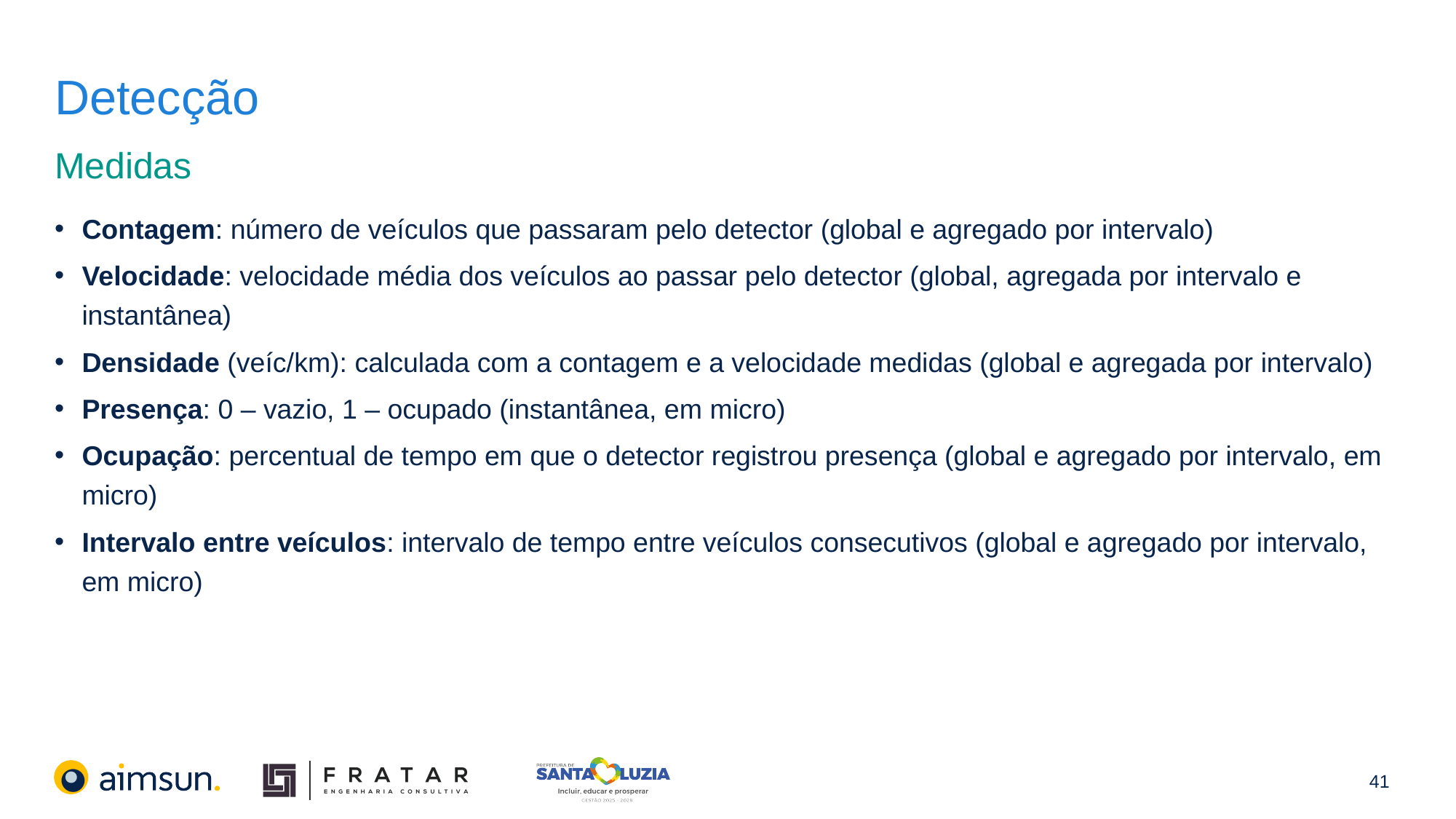

# Detecção
Medidas
Contagem: número de veículos que passaram pelo detector (global e agregado por intervalo)
Velocidade: velocidade média dos veículos ao passar pelo detector (global, agregada por intervalo e instantânea)
Densidade (veíc/km): calculada com a contagem e a velocidade medidas (global e agregada por intervalo)
Presença: 0 – vazio, 1 – ocupado (instantânea, em micro)
Ocupação: percentual de tempo em que o detector registrou presença (global e agregado por intervalo, em micro)
Intervalo entre veículos: intervalo de tempo entre veículos consecutivos (global e agregado por intervalo, em micro)

41